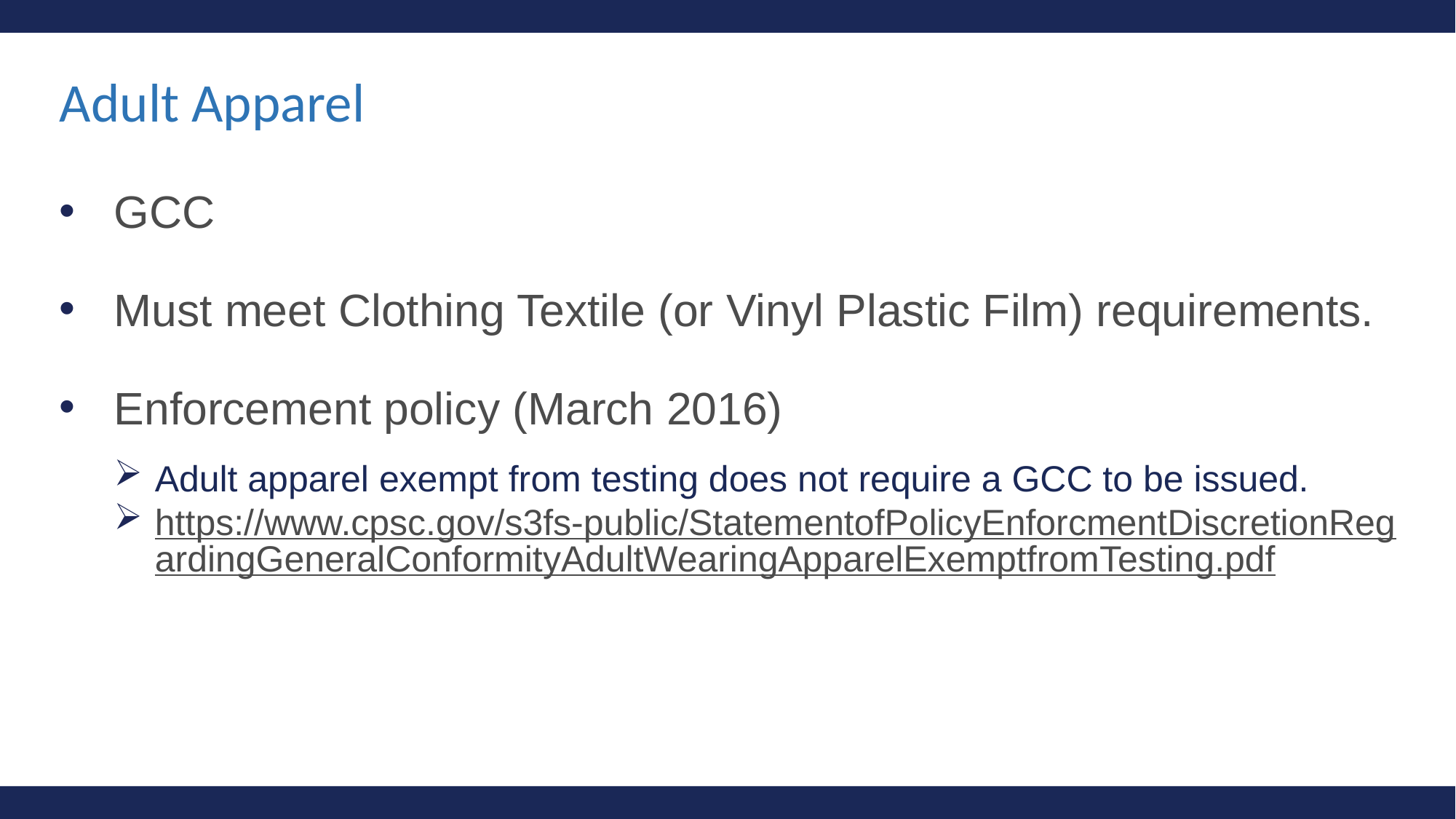

# Adult Apparel
GCC

Must meet Clothing Textile (or Vinyl Plastic Film) requirements.

Enforcement policy (March 2016)

Adult apparel exempt from testing does not require a GCC to be issued.
https://www.cpsc.gov/s3fs-public/StatementofPolicyEnforcmentDiscretionRegardingGeneralConformityAdultWearingApparelExemptfromTesting.pdf